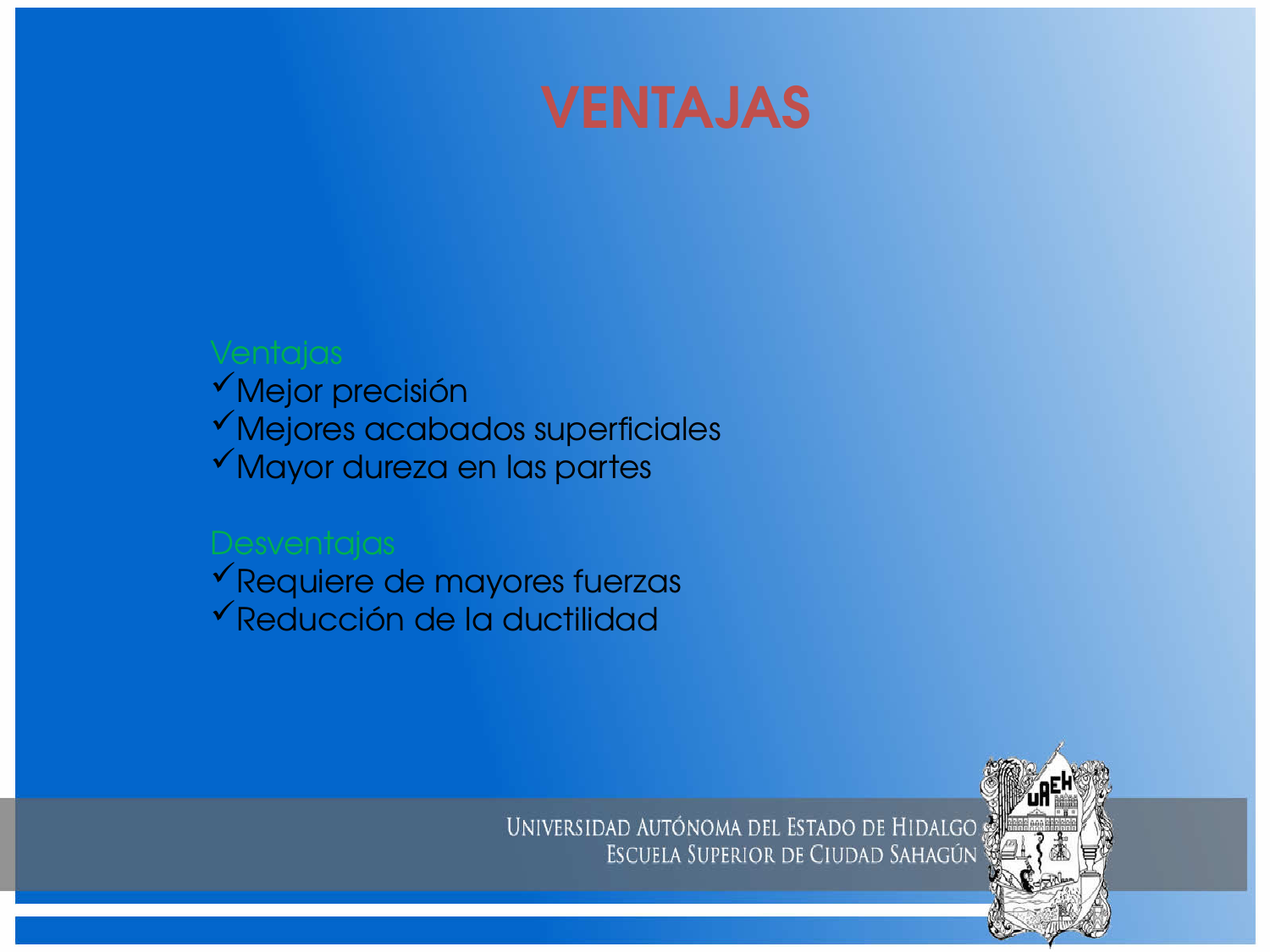

# VENTAJAS

Ventajas
Mejor precisión
Mejores acabados superficiales
Mayor dureza en las partes

Desventajas
Requiere de mayores fuerzas
Reducción de la ductilidad